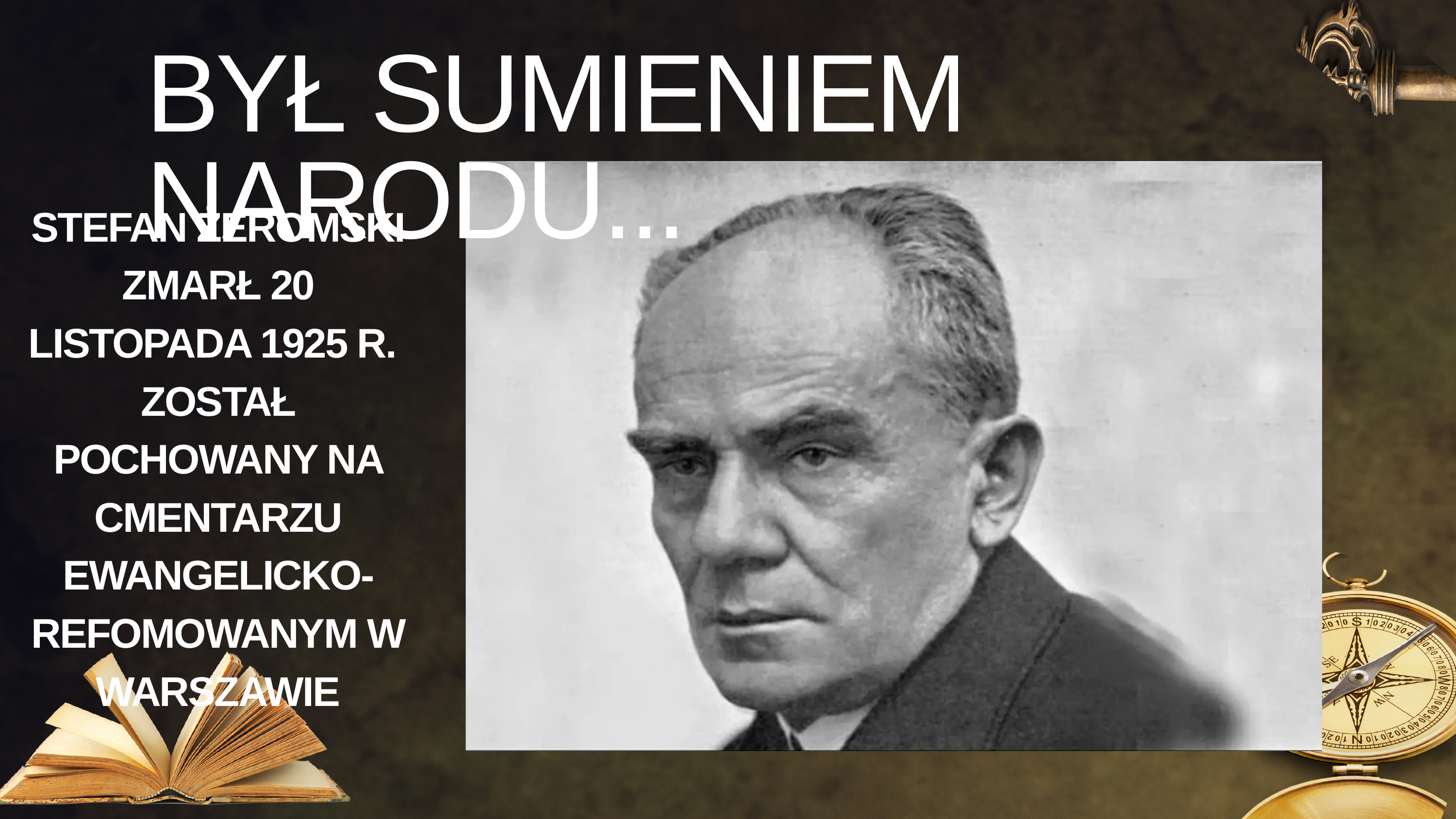

BYŁ SUMIENIEM NARODU...

STEFAN ŻEROMSKI ZMARŁ 20 LISTOPADA 1925 R.
ZOSTAŁ POCHOWANY NA CMENTARZU EWANGELICKO-REFOMOWANYM W WARSZAWIE